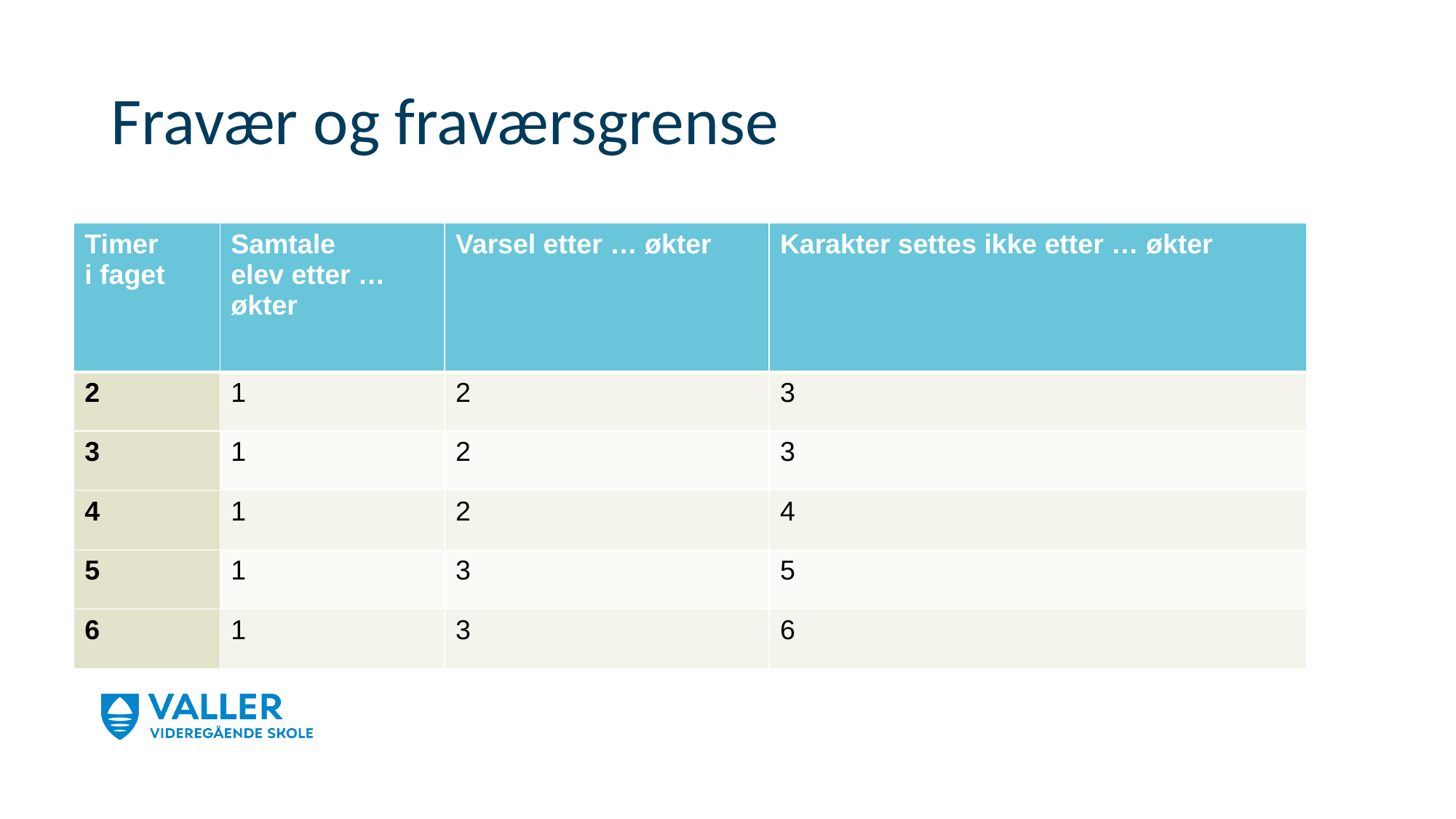

# Fravær og fraværsgrense
| Timer i faget​ | Samtale elev etter … økter​ | Varsel etter … økter​ | Karakter settes ikke etter … økter​ |
| --- | --- | --- | --- |
| 2​ | 1​ | 2​ | 3​ |
| 3​ | 1​ | 2​ | 3​ |
| 4​ | 1​ | 2​ | 4​ |
| 5​ | 1​ | 3​ | 5​ |
| 6​ | 1​ | 3​ | 6​ |